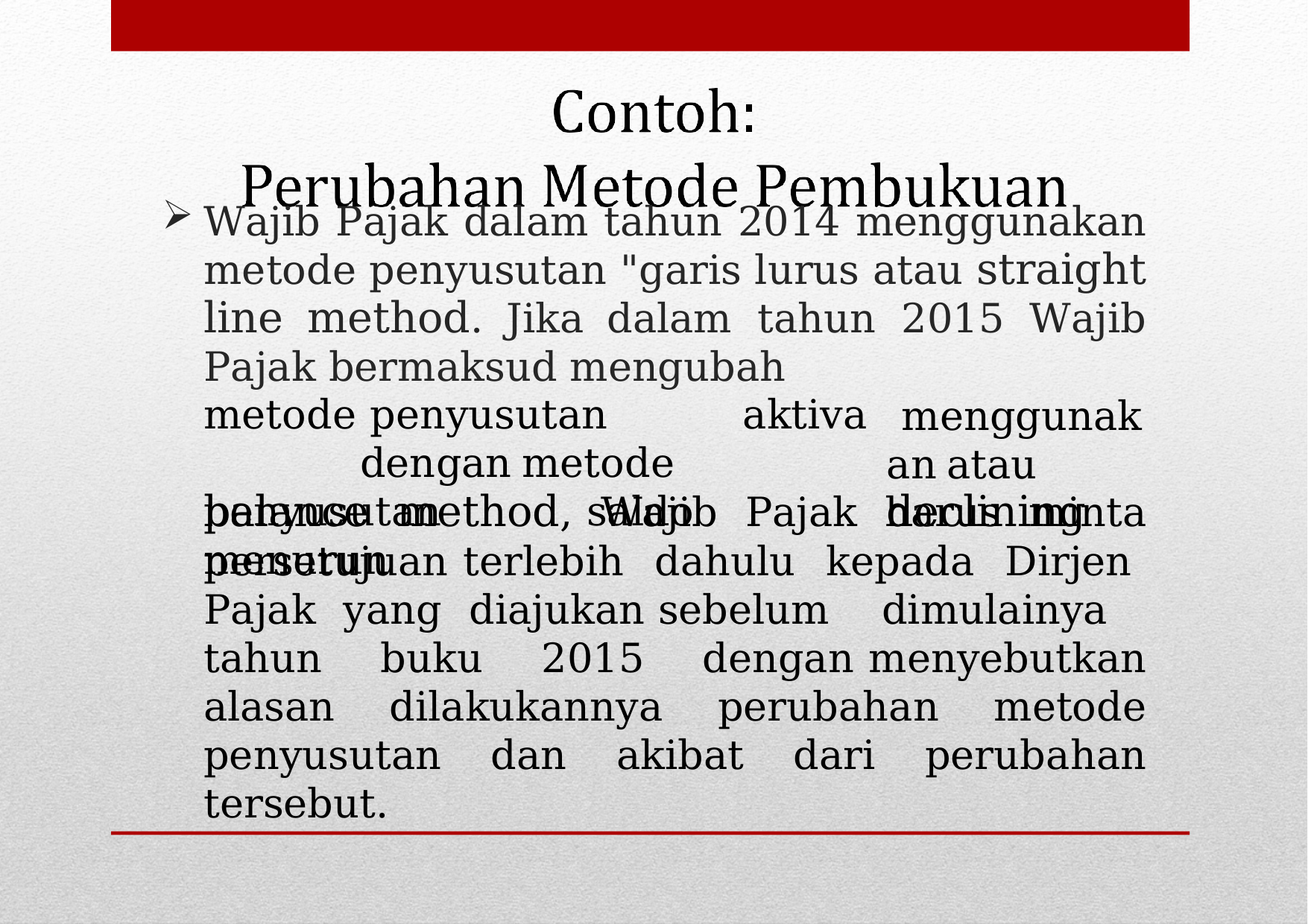

# Wajib Pajak dalam tahun 2014 menggunakan metode penyusutan "garis lurus atau straight line method. Jika dalam tahun 2015 Wajib Pajak bermaksud mengubah
metode	 penyusutan		aktiva	dengan metode	penyusutan	saldo	menurun
menggunakan atau	declining
balance method, Wajib Pajak harus minta persetujuan terlebih  dahulu  kepada  Dirjen  Pajak  yang  diajukan sebelum    dimulainya    tahun    buku    2015    dengan menyebutkan alasan dilakukannya perubahan metode penyusutan dan akibat dari perubahan tersebut.